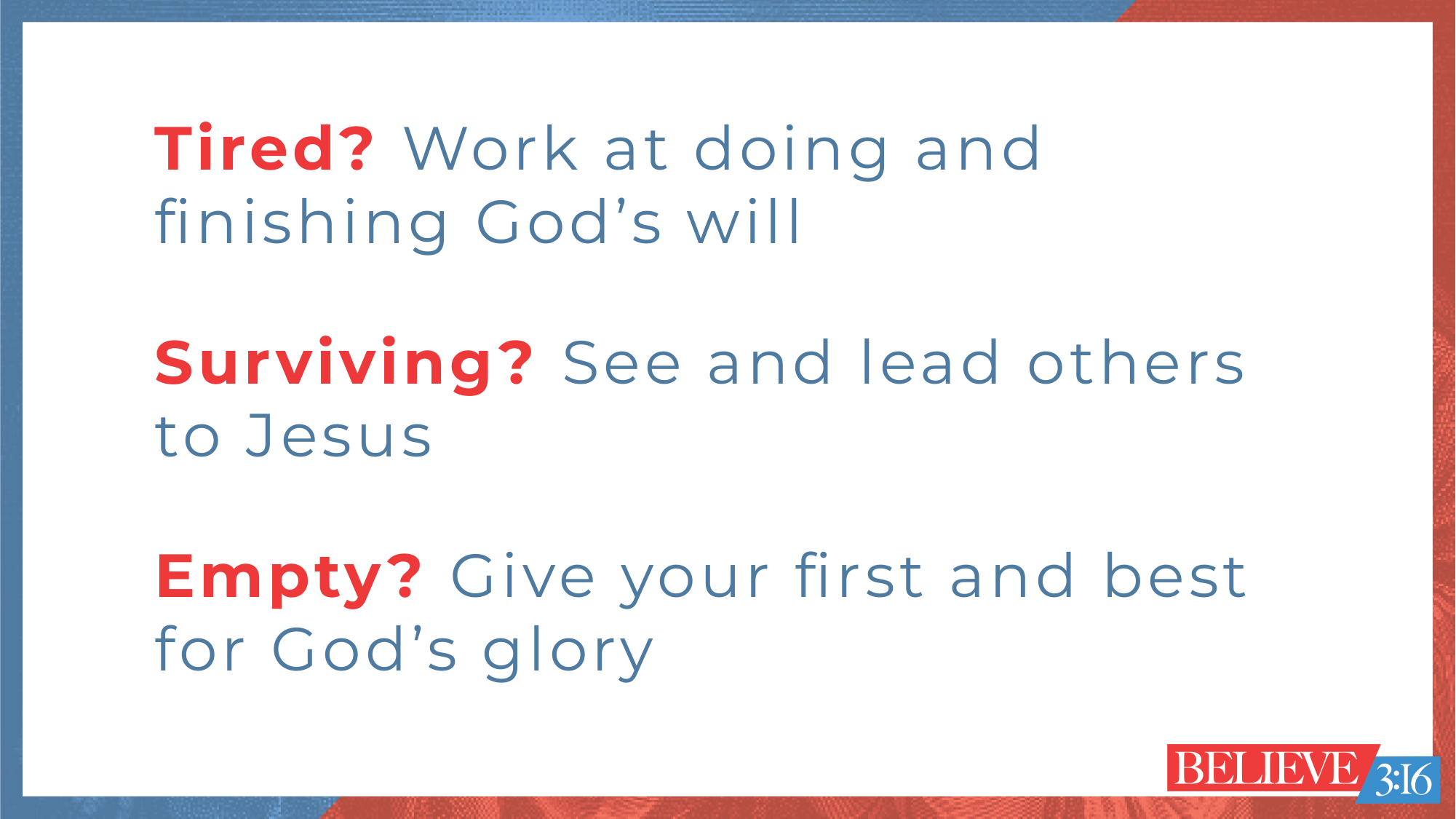

Tired? Work at doing and finishing God’s will

Surviving? See and lead others to Jesus

Empty? Give your first and best for God’s glory